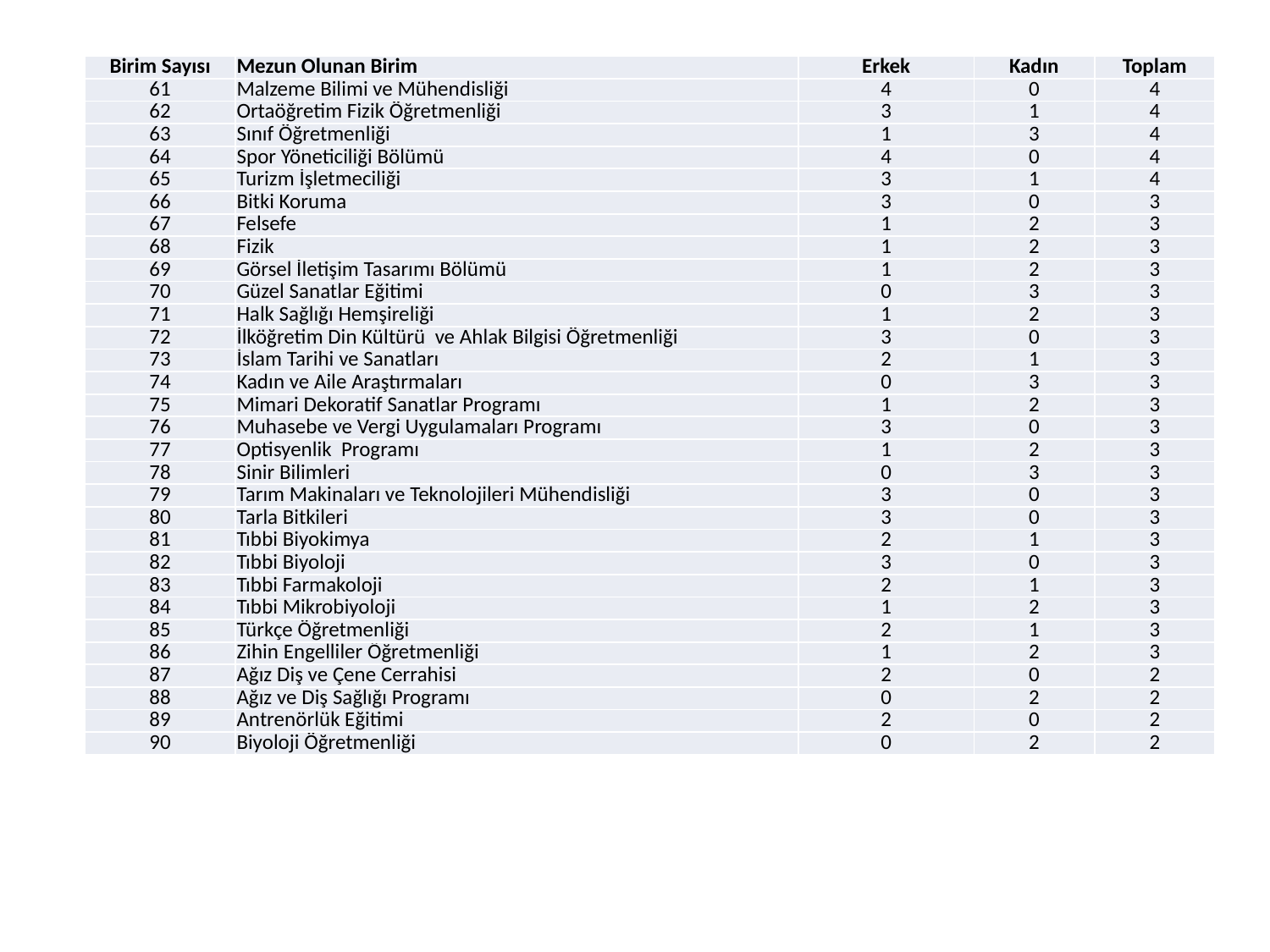

| Birim Sayısı | Mezun Olunan Birim | Erkek | Kadın | Toplam |
| --- | --- | --- | --- | --- |
| 61 | Malzeme Bilimi ve Mühendisliği | 4 | 0 | 4 |
| 62 | Ortaöğretim Fizik Öğretmenliği | 3 | 1 | 4 |
| 63 | Sınıf Öğretmenliği | 1 | 3 | 4 |
| 64 | Spor Yöneticiliği Bölümü | 4 | 0 | 4 |
| 65 | Turizm İşletmeciliği | 3 | 1 | 4 |
| 66 | Bitki Koruma | 3 | 0 | 3 |
| 67 | Felsefe | 1 | 2 | 3 |
| 68 | Fizik | 1 | 2 | 3 |
| 69 | Görsel İletişim Tasarımı Bölümü | 1 | 2 | 3 |
| 70 | Güzel Sanatlar Eğitimi | 0 | 3 | 3 |
| 71 | Halk Sağlığı Hemşireliği | 1 | 2 | 3 |
| 72 | İlköğretim Din Kültürü ve Ahlak Bilgisi Öğretmenliği | 3 | 0 | 3 |
| 73 | İslam Tarihi ve Sanatları | 2 | 1 | 3 |
| 74 | Kadın ve Aile Araştırmaları | 0 | 3 | 3 |
| 75 | Mimari Dekoratif Sanatlar Programı | 1 | 2 | 3 |
| 76 | Muhasebe ve Vergi Uygulamaları Programı | 3 | 0 | 3 |
| 77 | Optisyenlik Programı | 1 | 2 | 3 |
| 78 | Sinir Bilimleri | 0 | 3 | 3 |
| 79 | Tarım Makinaları ve Teknolojileri Mühendisliği | 3 | 0 | 3 |
| 80 | Tarla Bitkileri | 3 | 0 | 3 |
| 81 | Tıbbi Biyokimya | 2 | 1 | 3 |
| 82 | Tıbbi Biyoloji | 3 | 0 | 3 |
| 83 | Tıbbi Farmakoloji | 2 | 1 | 3 |
| 84 | Tıbbi Mikrobiyoloji | 1 | 2 | 3 |
| 85 | Türkçe Öğretmenliği | 2 | 1 | 3 |
| 86 | Zihin Engelliler Öğretmenliği | 1 | 2 | 3 |
| 87 | Ağız Diş ve Çene Cerrahisi | 2 | 0 | 2 |
| 88 | Ağız ve Diş Sağlığı Programı | 0 | 2 | 2 |
| 89 | Antrenörlük Eğitimi | 2 | 0 | 2 |
| 90 | Biyoloji Öğretmenliği | 0 | 2 | 2 |